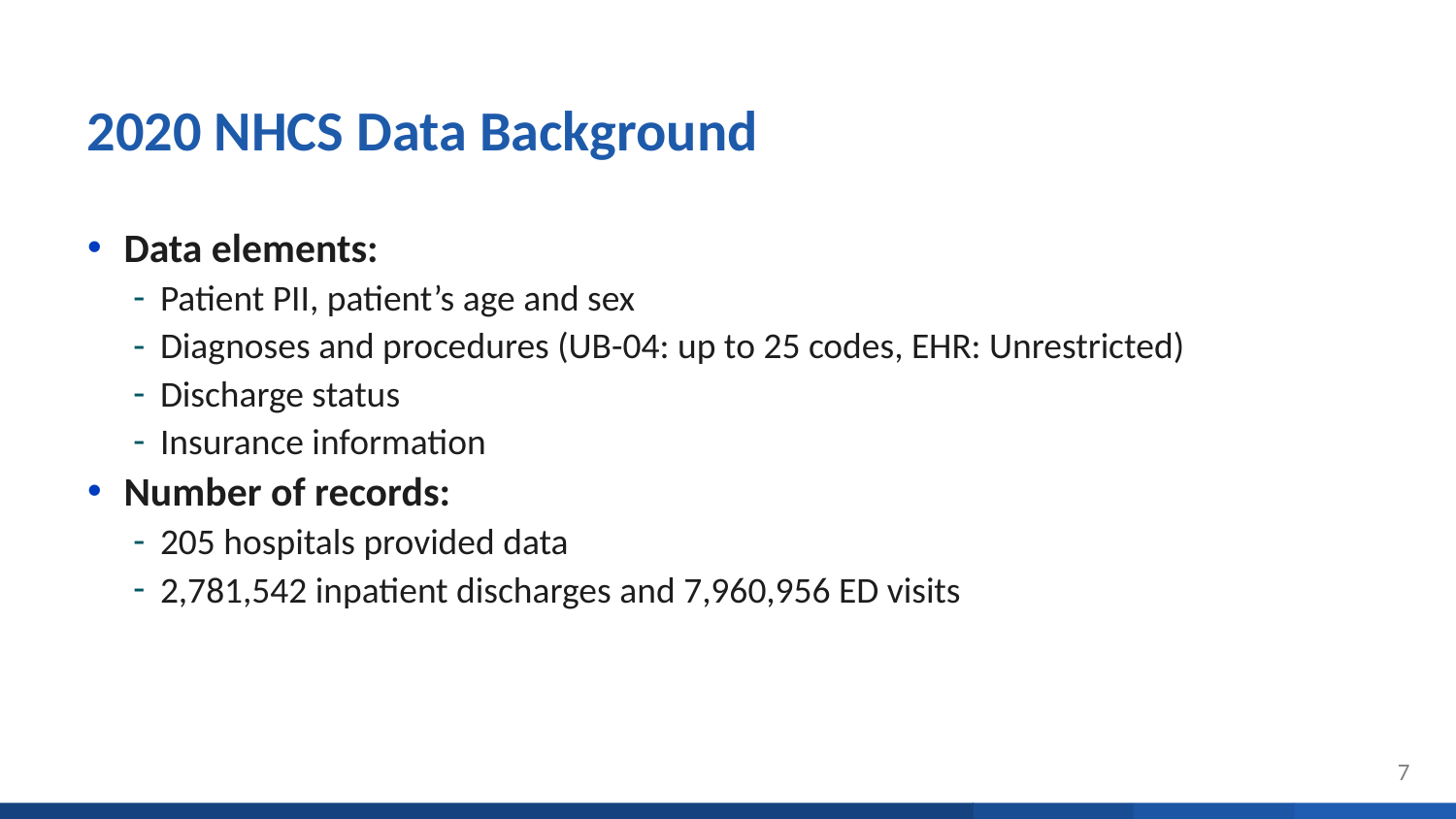

# 2020 NHCS Data Background
Data elements:
Patient PII, patient’s age and sex
Diagnoses and procedures (UB-04: up to 25 codes, EHR: Unrestricted)
Discharge status
Insurance information
Number of records:
205 hospitals provided data
2,781,542 inpatient discharges and 7,960,956 ED visits